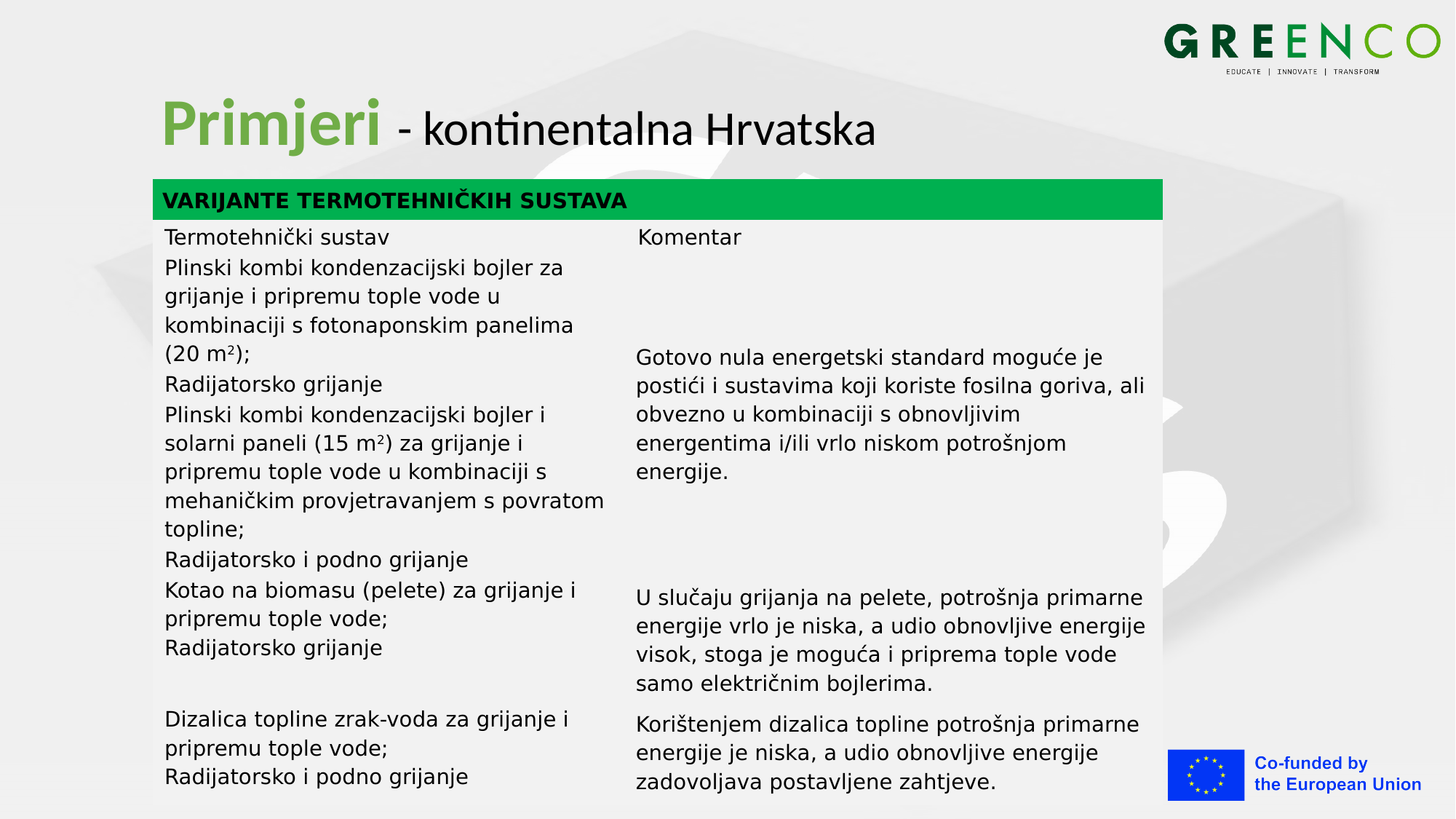

# Primjeri - kontinentalna Hrvatska
| VARIJANTE TERMOTEHNIČKIH SUSTAVA |  |
| --- | --- |
| Termotehnički sustav | Komentar |
| Plinski kombi kondenzacijski bojler za grijanje i pripremu tople vode u kombinaciji s fotonaponskim panelima (20 m2); | Gotovo nula energetski standard moguće je postići i sustavima koji koriste fosilna goriva, ali obvezno u kombinaciji s obnovljivim energentima i/ili vrlo niskom potrošnjom energije. |
| Radijatorsko grijanje |  |
| Plinski kombi kondenzacijski bojler i solarni paneli (15 m2) za grijanje i pripremu tople vode u kombinaciji s mehaničkim provjetravanjem s povratom topline; |  |
| Radijatorsko i podno grijanje |  |
| Kotao na biomasu (pelete) za grijanje i pripremu tople vode; | U slučaju grijanja na pelete, potrošnja primarne energije vrlo je niska, a udio obnovljive energije visok, stoga je moguća i priprema tople vode samo električnim bojlerima. |
| Radijatorsko grijanje |  |
| Dizalica topline zrak-voda za grijanje i pripremu tople vode; | Korištenjem dizalica topline potrošnja primarne energije je niska, a udio obnovljive energije zadovoljava postavljene zahtjeve. |
| Radijatorsko i podno grijanje |  |